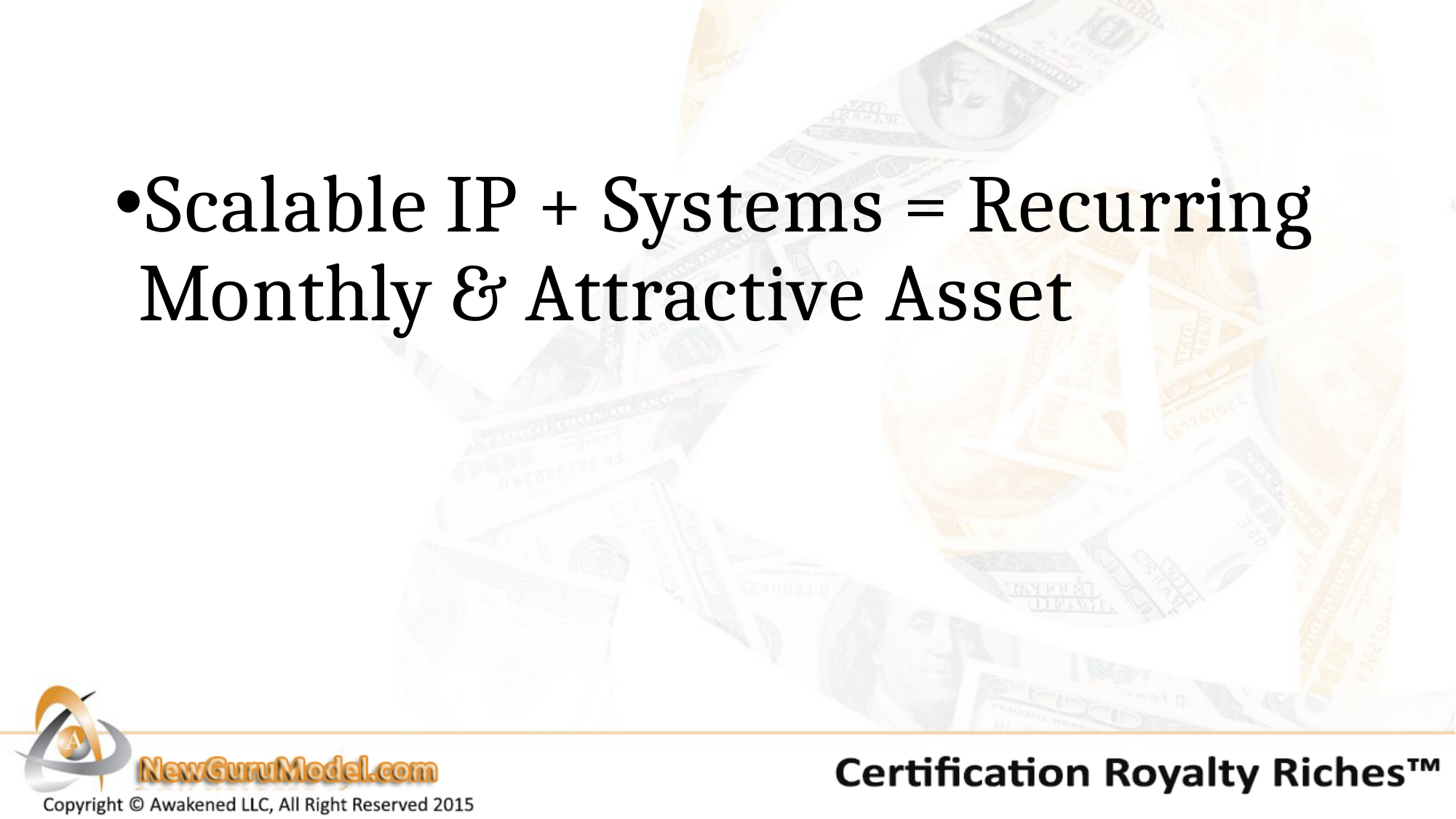

Scalable IP + Systems = Recurring Monthly & Attractive Asset